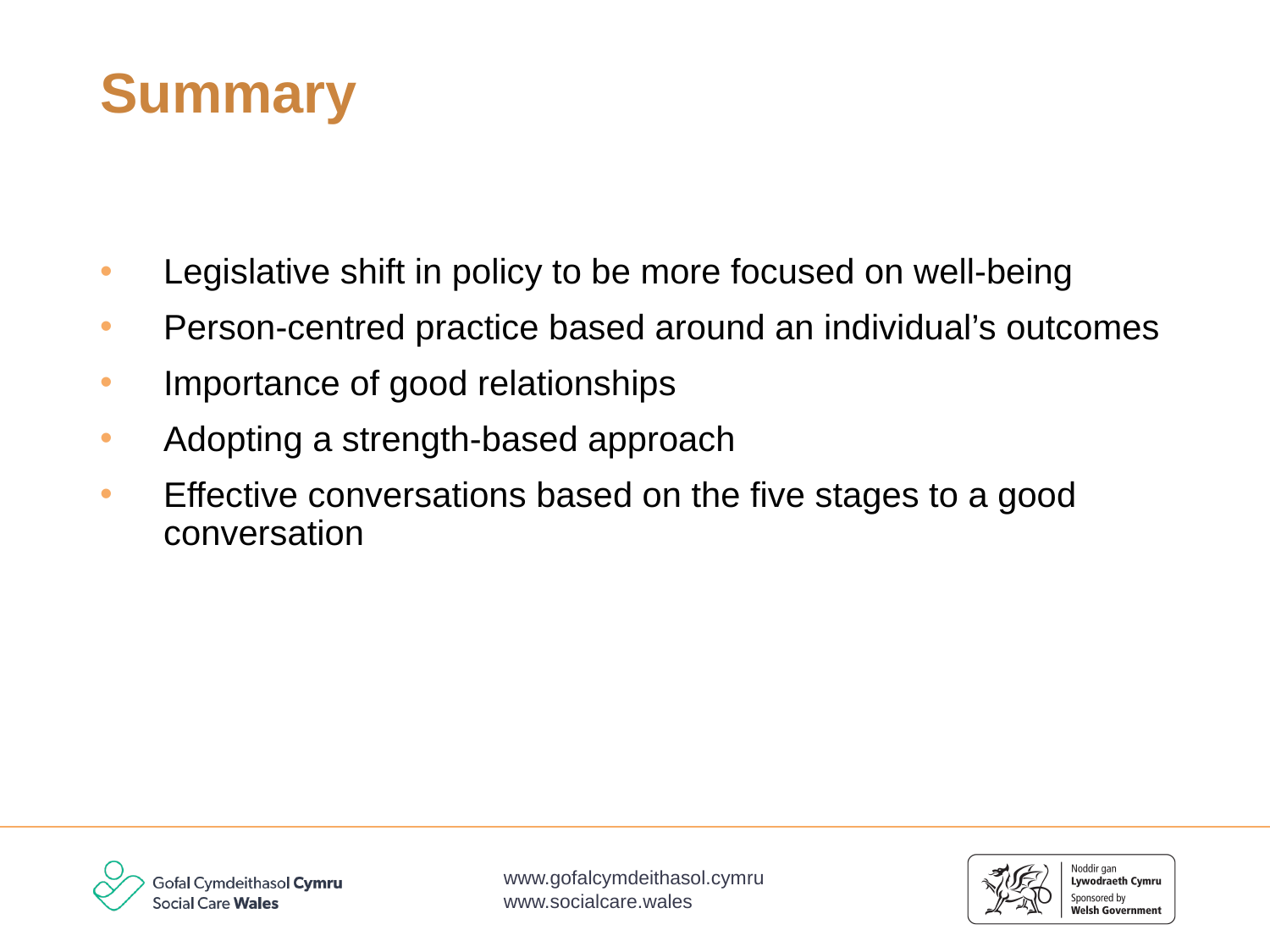

# Summary
Legislative shift in policy to be more focused on well-being
Person-centred practice based around an individual’s outcomes
Importance of good relationships
Adopting a strength-based approach
Effective conversations based on the five stages to a good conversation